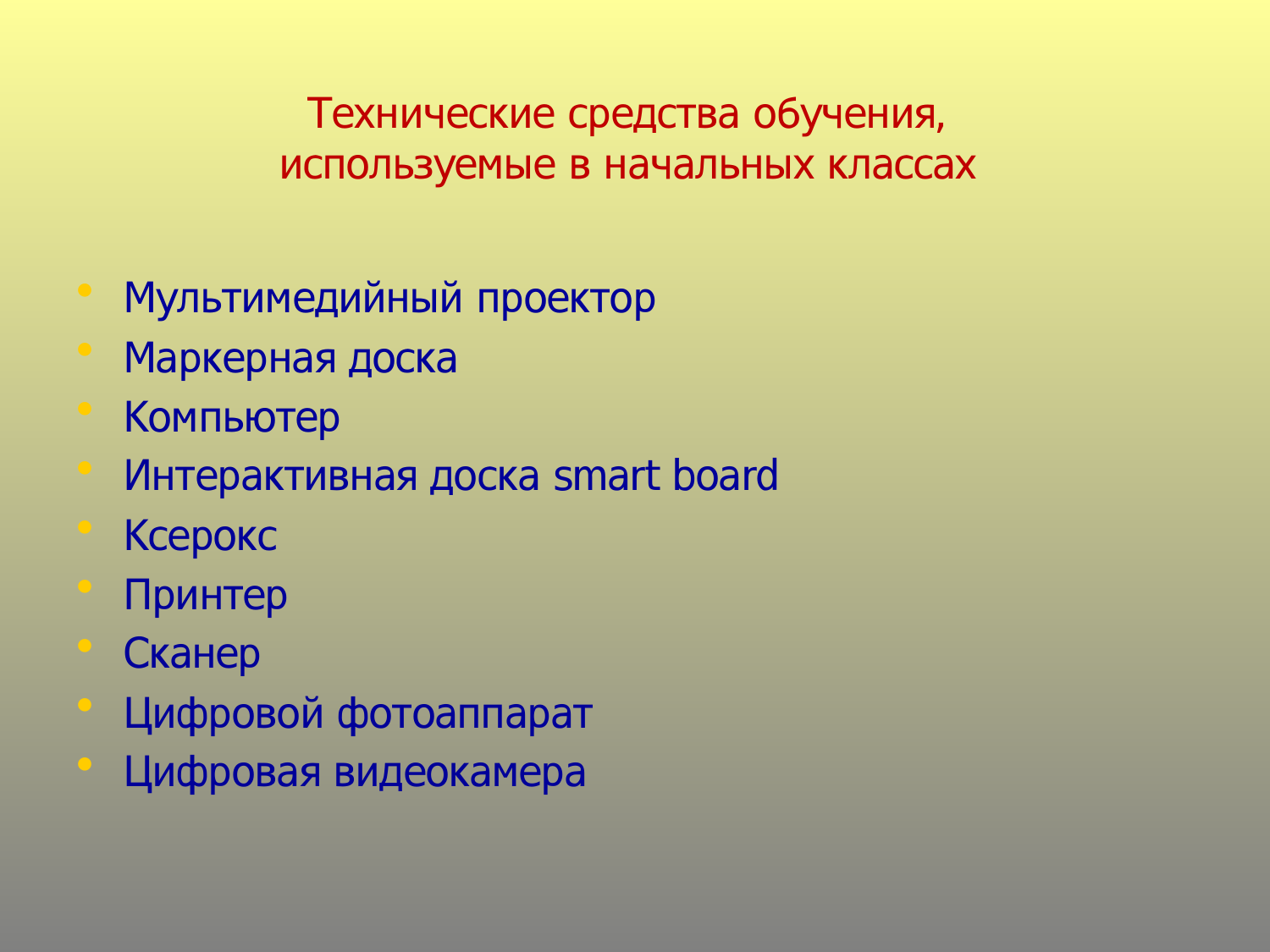

# Технические средства обучения, используемые в начальных классах
Мультимедийный проектор
Маркерная доска
Компьютер
Интерактивная доска smart board
Ксерокс
Принтер
Сканер
Цифровой фотоаппарат
Цифровая видеокамера